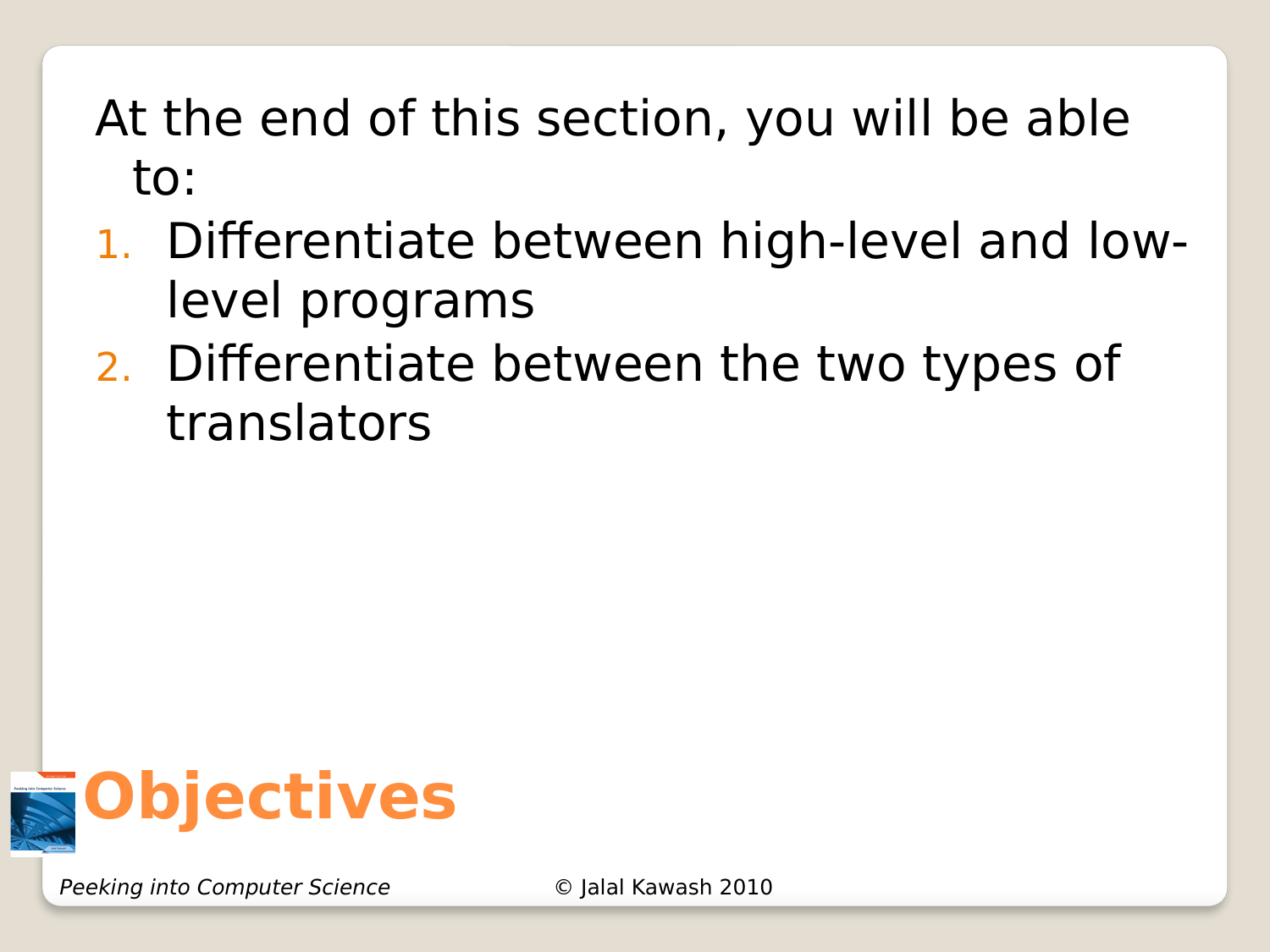

At the end of this section, you will be able to:
Differentiate between high-level and low-level programs
Differentiate between the two types of translators

# Objectives